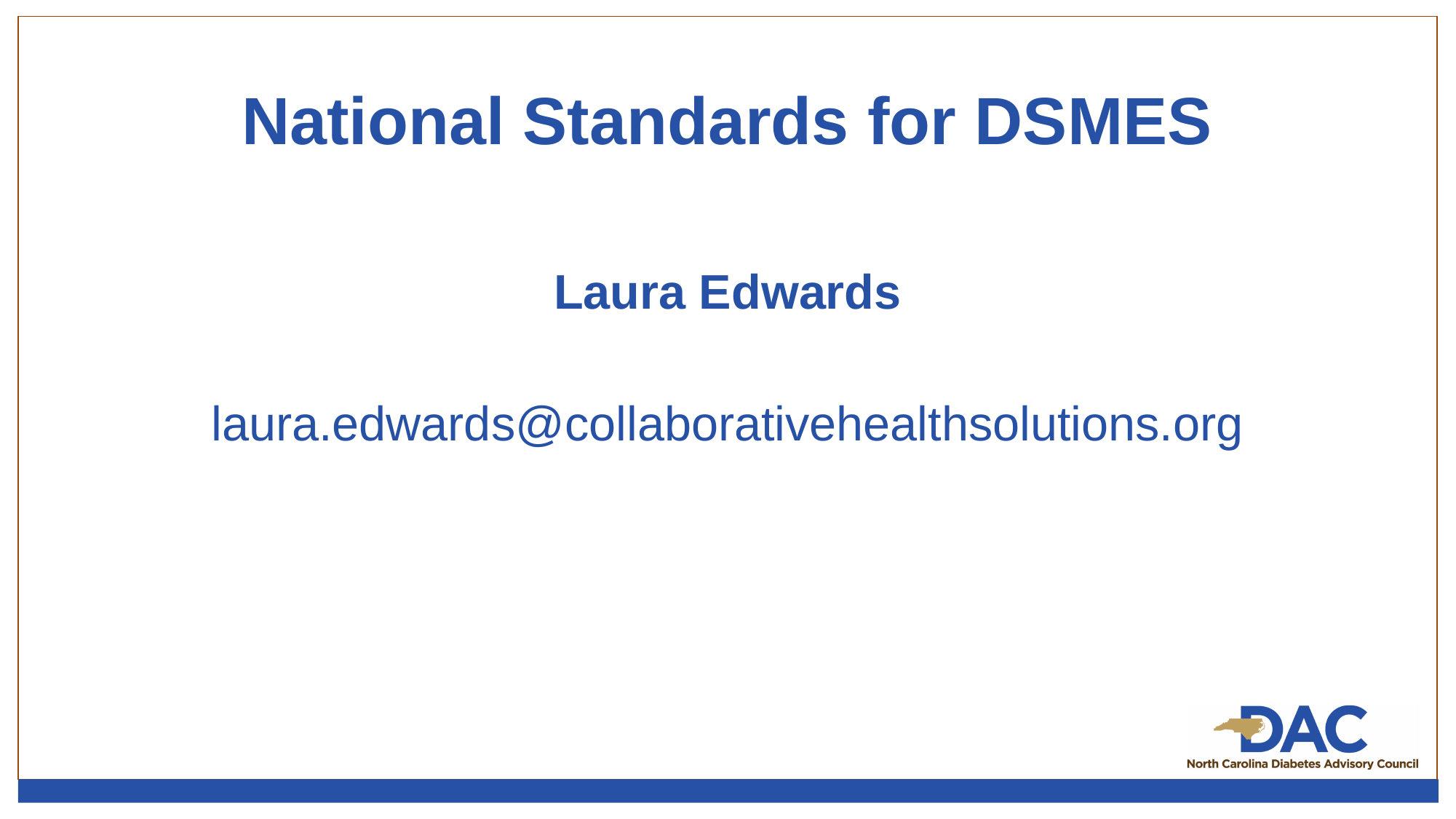

# National Standards for DSMES

Laura Edwards
laura.edwards@collaborativehealthsolutions.org